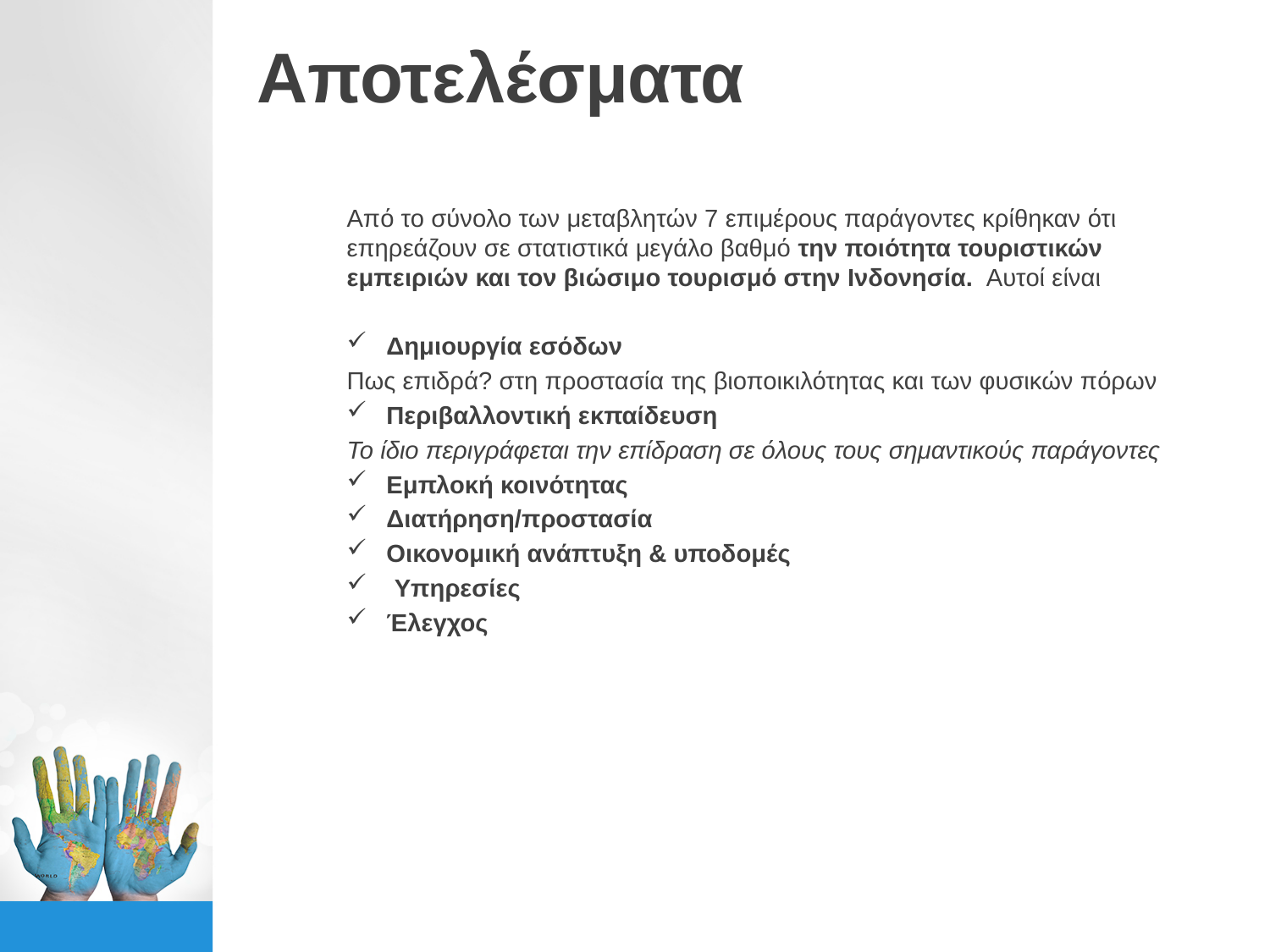

# Αποτελέσματα
Από το σύνολο των μεταβλητών 7 επιμέρους παράγοντες κρίθηκαν ότι επηρεάζουν σε στατιστικά μεγάλο βαθμό την ποιότητα τουριστικών εμπειριών και τον βιώσιμο τουρισμό στην Ινδονησία.  Αυτοί είναι

Δημιουργία εσόδων
Πως επιδρά? στη προστασία της βιοποικιλότητας και των φυσικών πόρων
Περιβαλλοντική εκπαίδευση
Το ίδιο περιγράφεται την επίδραση σε όλους τους σημαντικούς παράγοντες
Εμπλοκή κοινότητας
Διατήρηση/προστασία
Οικονομική ανάπτυξη & υποδομές
Υπηρεσίες
Έλεγχος